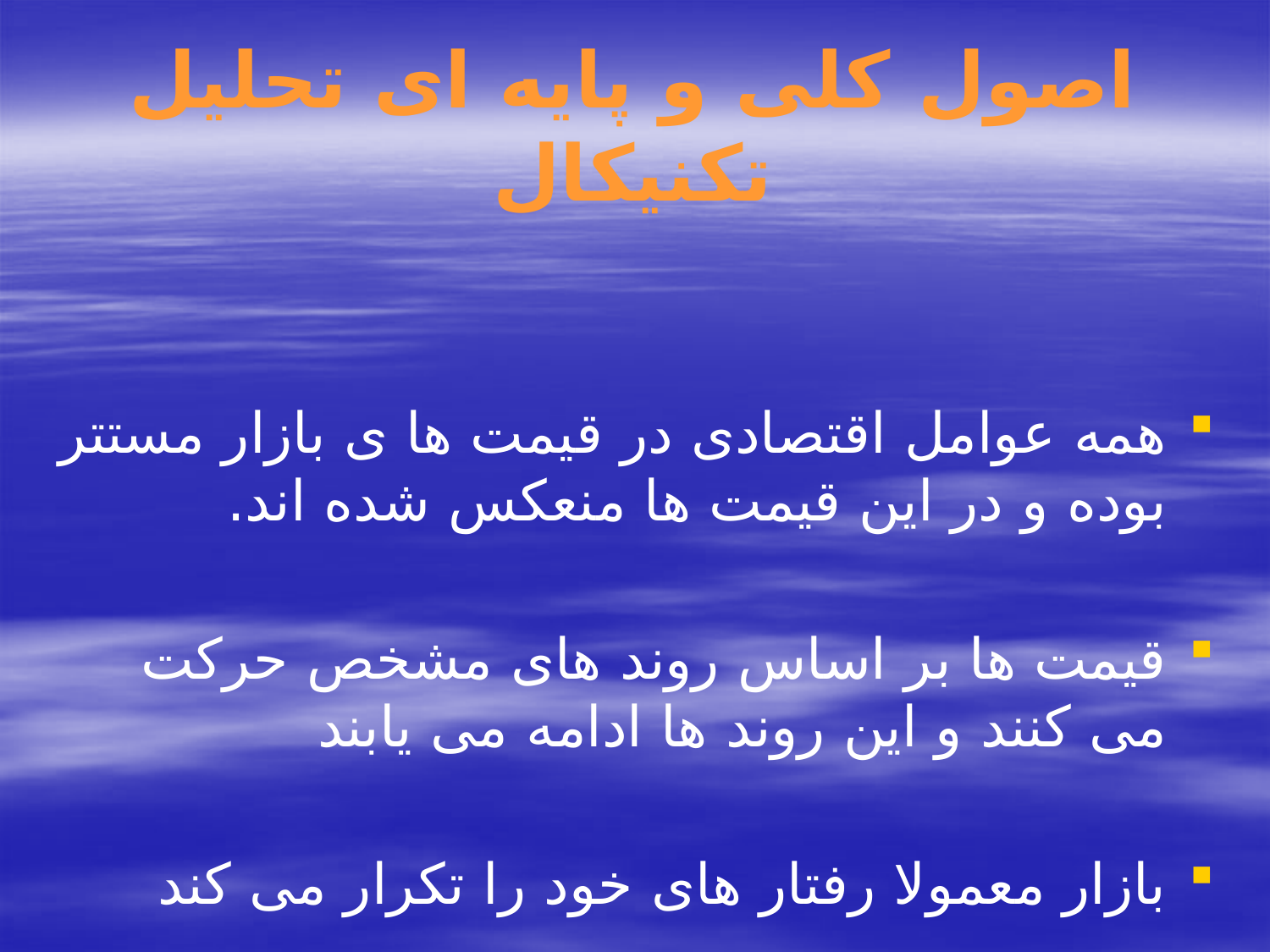

# اصول کلی و پایه ای تحلیل تکنیکال

همه عوامل اقتصادی در قیمت ها ی بازار مستتر بوده و در این قیمت ها منعکس شده اند.

قیمت ها بر اساس روند های مشخص حرکت می کنند و این روند ها ادامه می یابند

بازار معمولا رفتار های خود را تکرار می کند